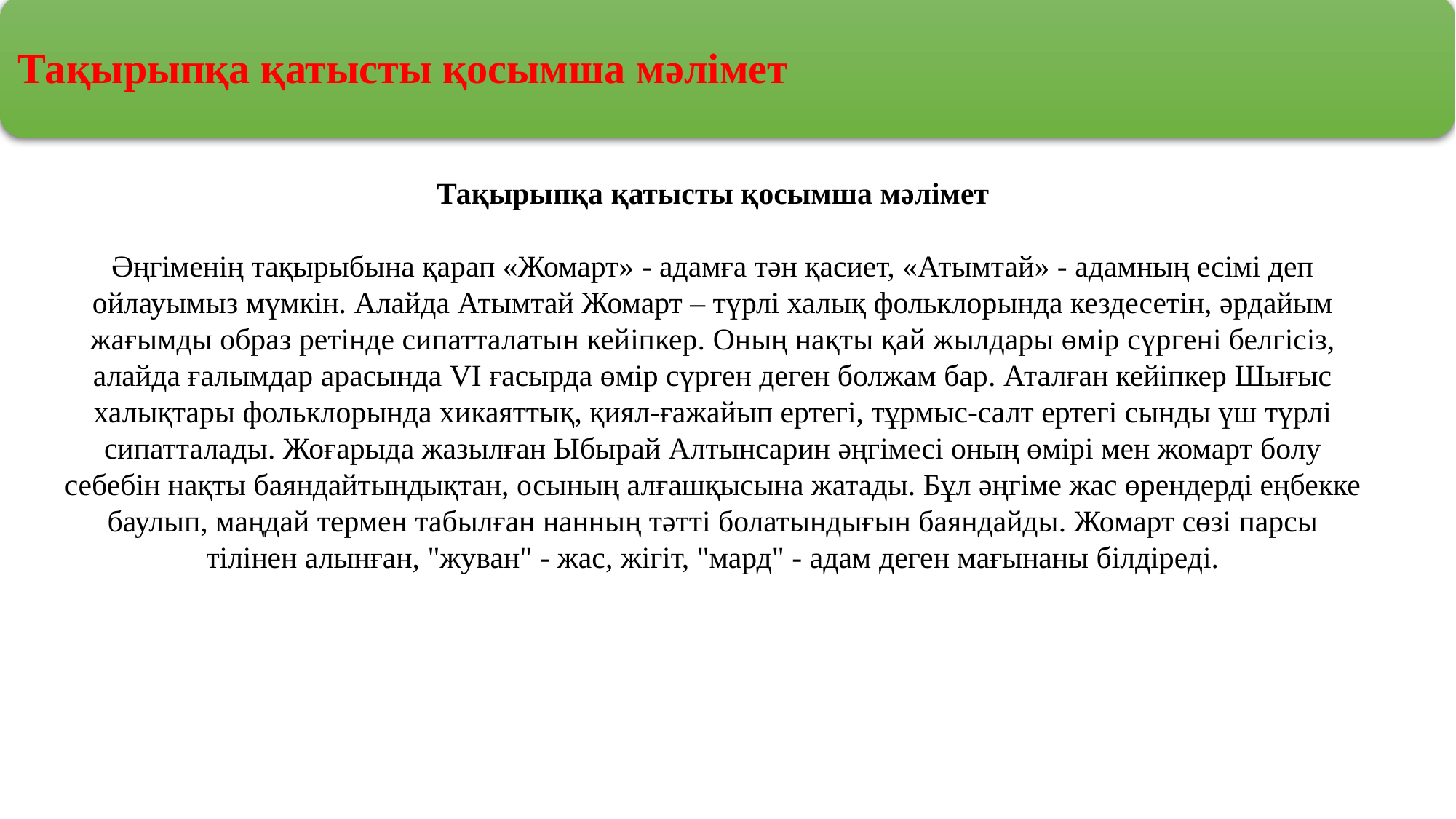

Тақырыпқа қатысты қосымша мәлімет
Тақырыпқа қатысты қосымша мәлімет

Әңгіменің тақырыбына қарап «Жомарт» - адамға тән қасиет, «Атымтай» - адамның есімі деп ойлауымыз мүмкін. Алайда Атымтай Жомарт – түрлі халық фольклорында кездесетін, әрдайым жағымды образ ретінде сипатталатын кейіпкер. Оның нақты қай жылдары өмір сүргені белгісіз, алайда ғалымдар арасында VI ғасырда өмір сүрген деген болжам бар. Аталған кейіпкер Шығыс халықтары фольклорында хикаяттық, қиял-ғажайып ертегі, тұрмыс-салт ертегі сынды үш түрлі сипатталады. Жоғарыда жазылған Ыбырай Алтынсарин әңгімесі оның өмірі мен жомарт болу себебін нақты баяндайтындықтан, осының алғашқысына жатады. Бұл әңгіме жас өрендерді еңбекке баулып, маңдай термен табылған нанның тәтті болатындығын баяндайды. Жомарт сөзі парсы тілінен алынған, "жуван" - жас, жігіт, "мард" - адам деген мағынаны білдіреді.